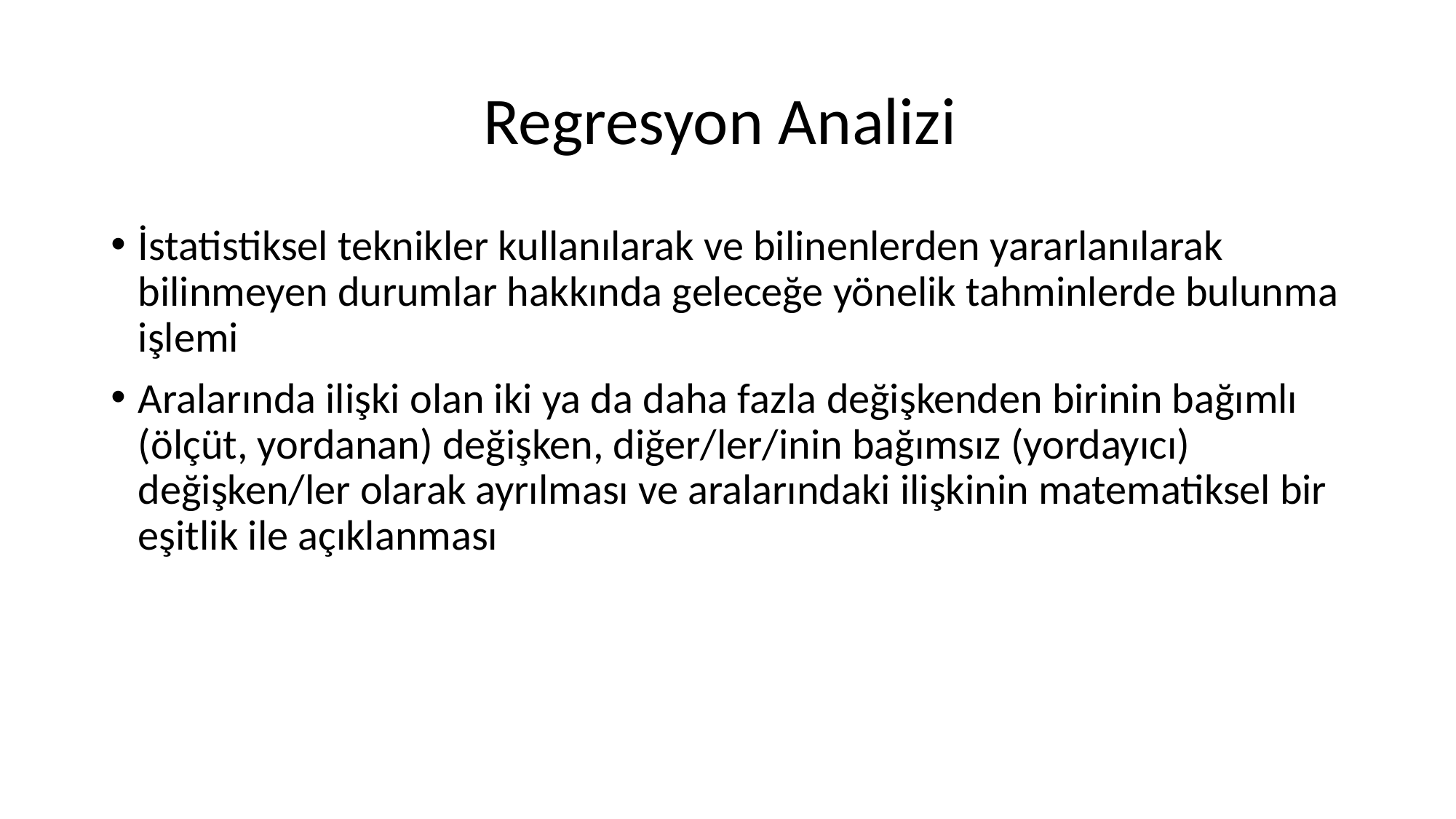

# Regresyon Analizi
İstatistiksel teknikler kullanılarak ve bilinenlerden yararlanılarak bilinmeyen durumlar hakkında geleceğe yönelik tahminlerde bulunma işlemi
Aralarında ilişki olan iki ya da daha fazla değişkenden birinin bağımlı (ölçüt, yordanan) değişken, diğer/ler/inin bağımsız (yordayıcı) değişken/ler olarak ayrılması ve aralarındaki ilişkinin matematiksel bir eşitlik ile açıklanması